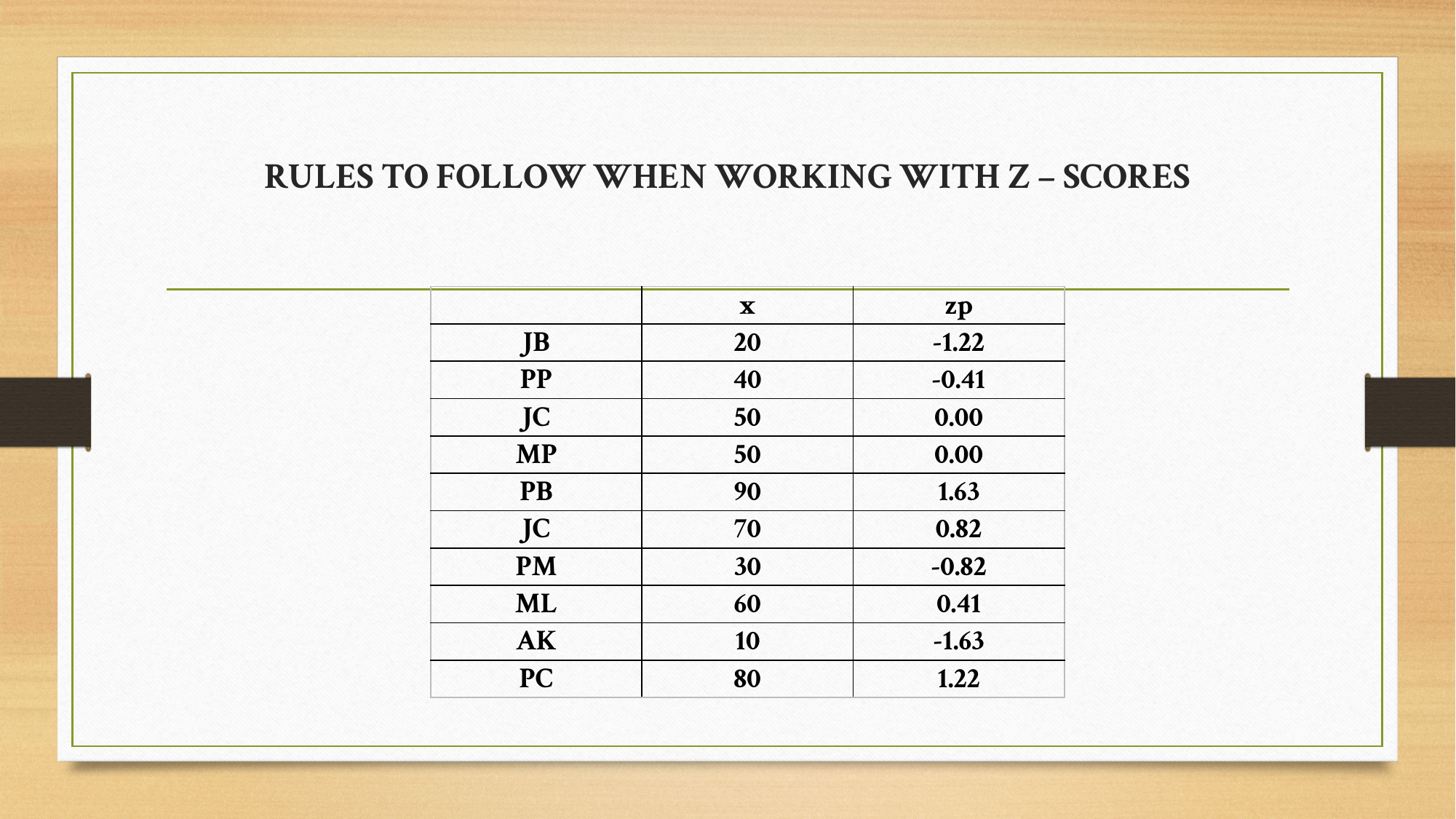

# RULES TO FOLLOW WHEN WORKING WITH Z – SCORES
|  | x | zp |
| --- | --- | --- |
| JB | 20 | -1.22 |
| PP | 40 | -0.41 |
| JC | 50 | 0.00 |
| MP | 50 | 0.00 |
| PB | 90 | 1.63 |
| JC | 70 | 0.82 |
| PM | 30 | -0.82 |
| ML | 60 | 0.41 |
| AK | 10 | -1.63 |
| PC | 80 | 1.22 |